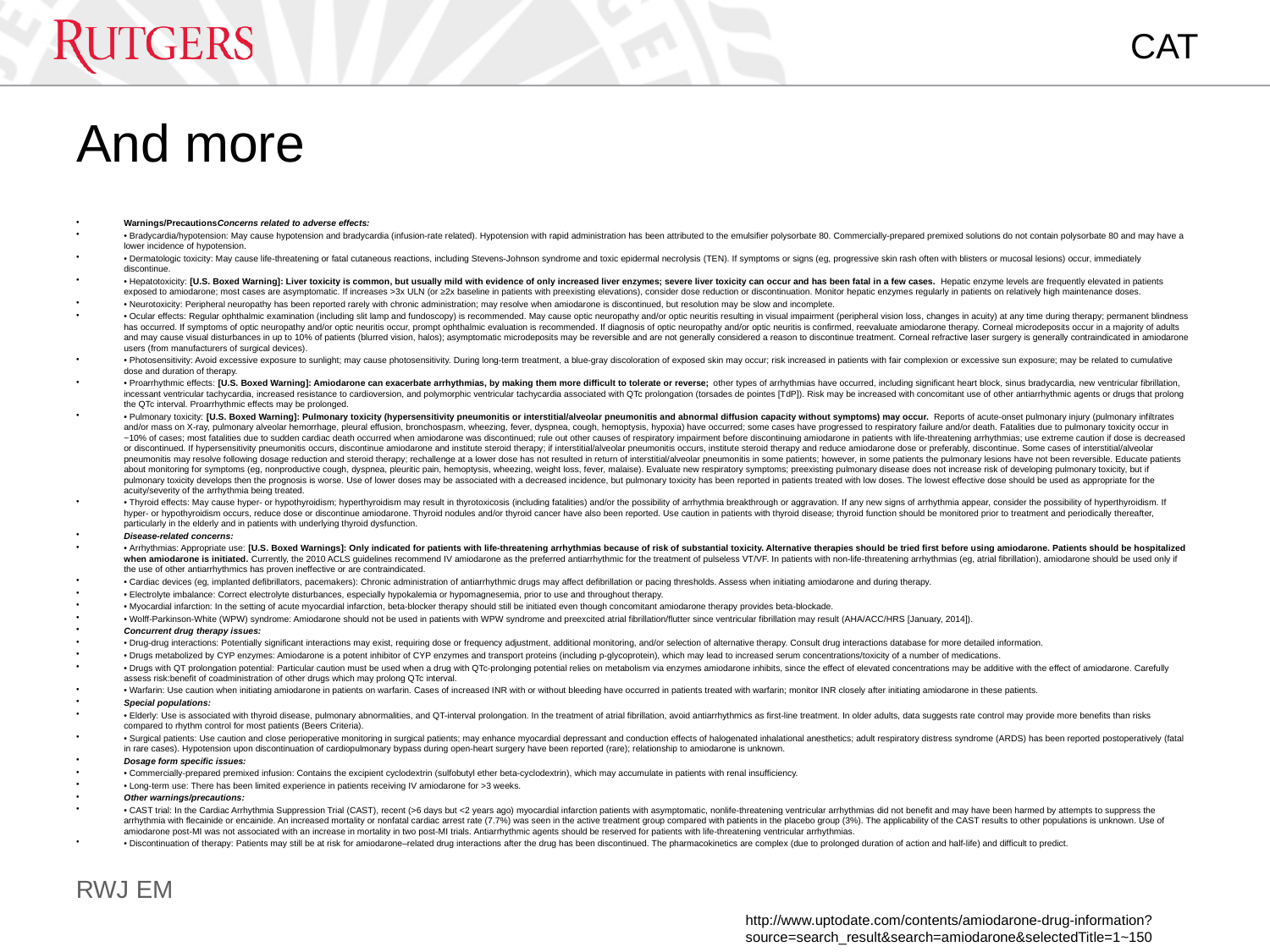

# And more
Warnings/PrecautionsConcerns related to adverse effects:
• Bradycardia/hypotension: May cause hypotension and bradycardia (infusion-rate related). Hypotension with rapid administration has been attributed to the emulsifier polysorbate 80. Commercially-prepared premixed solutions do not contain polysorbate 80 and may have a lower incidence of hypotension.
• Dermatologic toxicity: May cause life-threatening or fatal cutaneous reactions, including Stevens-Johnson syndrome and toxic epidermal necrolysis (TEN). If symptoms or signs (eg, progressive skin rash often with blisters or mucosal lesions) occur, immediately discontinue.
• Hepatotoxicity: [U.S. Boxed Warning]: Liver toxicity is common, but usually mild with evidence of only increased liver enzymes; severe liver toxicity can occur and has been fatal in a few cases. Hepatic enzyme levels are frequently elevated in patients exposed to amiodarone; most cases are asymptomatic. If increases >3x ULN (or ≥2x baseline in patients with preexisting elevations), consider dose reduction or discontinuation. Monitor hepatic enzymes regularly in patients on relatively high maintenance doses.
• Neurotoxicity: Peripheral neuropathy has been reported rarely with chronic administration; may resolve when amiodarone is discontinued, but resolution may be slow and incomplete.
• Ocular effects: Regular ophthalmic examination (including slit lamp and fundoscopy) is recommended. May cause optic neuropathy and/or optic neuritis resulting in visual impairment (peripheral vision loss, changes in acuity) at any time during therapy; permanent blindness has occurred. If symptoms of optic neuropathy and/or optic neuritis occur, prompt ophthalmic evaluation is recommended. If diagnosis of optic neuropathy and/or optic neuritis is confirmed, reevaluate amiodarone therapy. Corneal microdeposits occur in a majority of adults and may cause visual disturbances in up to 10% of patients (blurred vision, halos); asymptomatic microdeposits may be reversible and are not generally considered a reason to discontinue treatment. Corneal refractive laser surgery is generally contraindicated in amiodarone users (from manufacturers of surgical devices).
• Photosensitivity: Avoid excessive exposure to sunlight; may cause photosensitivity. During long-term treatment, a blue-gray discoloration of exposed skin may occur; risk increased in patients with fair complexion or excessive sun exposure; may be related to cumulative dose and duration of therapy.
• Proarrhythmic effects: [U.S. Boxed Warning]: Amiodarone can exacerbate arrhythmias, by making them more difficult to tolerate or reverse; other types of arrhythmias have occurred, including significant heart block, sinus bradycardia, new ventricular fibrillation, incessant ventricular tachycardia, increased resistance to cardioversion, and polymorphic ventricular tachycardia associated with QTc prolongation (torsades de pointes [TdP]). Risk may be increased with concomitant use of other antiarrhythmic agents or drugs that prolong the QTc interval. Proarrhythmic effects may be prolonged.
• Pulmonary toxicity: [U.S. Boxed Warning]: Pulmonary toxicity (hypersensitivity pneumonitis or interstitial/alveolar pneumonitis and abnormal diffusion capacity without symptoms) may occur. Reports of acute-onset pulmonary injury (pulmonary infiltrates and/or mass on X-ray, pulmonary alveolar hemorrhage, pleural effusion, bronchospasm, wheezing, fever, dyspnea, cough, hemoptysis, hypoxia) have occurred; some cases have progressed to respiratory failure and/or death. Fatalities due to pulmonary toxicity occur in ~10% of cases; most fatalities due to sudden cardiac death occurred when amiodarone was discontinued; rule out other causes of respiratory impairment before discontinuing amiodarone in patients with life-threatening arrhythmias; use extreme caution if dose is decreased or discontinued. If hypersensitivity pneumonitis occurs, discontinue amiodarone and institute steroid therapy; if interstitial/alveolar pneumonitis occurs, institute steroid therapy and reduce amiodarone dose or preferably, discontinue. Some cases of interstitial/alveolar pneumonitis may resolve following dosage reduction and steroid therapy; rechallenge at a lower dose has not resulted in return of interstitial/alveolar pneumonitis in some patients; however, in some patients the pulmonary lesions have not been reversible. Educate patients about monitoring for symptoms (eg, nonproductive cough, dyspnea, pleuritic pain, hemoptysis, wheezing, weight loss, fever, malaise). Evaluate new respiratory symptoms; preexisting pulmonary disease does not increase risk of developing pulmonary toxicity, but if pulmonary toxicity develops then the prognosis is worse. Use of lower doses may be associated with a decreased incidence, but pulmonary toxicity has been reported in patients treated with low doses. The lowest effective dose should be used as appropriate for the acuity/severity of the arrhythmia being treated.
• Thyroid effects: May cause hyper- or hypothyroidism; hyperthyroidism may result in thyrotoxicosis (including fatalities) and/or the possibility of arrhythmia breakthrough or aggravation. If any new signs of arrhythmia appear, consider the possibility of hyperthyroidism. If hyper- or hypothyroidism occurs, reduce dose or discontinue amiodarone. Thyroid nodules and/or thyroid cancer have also been reported. Use caution in patients with thyroid disease; thyroid function should be monitored prior to treatment and periodically thereafter, particularly in the elderly and in patients with underlying thyroid dysfunction.
Disease-related concerns:
• Arrhythmias: Appropriate use: [U.S. Boxed Warnings]: Only indicated for patients with life-threatening arrhythmias because of risk of substantial toxicity. Alternative therapies should be tried first before using amiodarone. Patients should be hospitalized when amiodarone is initiated. Currently, the 2010 ACLS guidelines recommend IV amiodarone as the preferred antiarrhythmic for the treatment of pulseless VT/VF. In patients with non-life-threatening arrhythmias (eg, atrial fibrillation), amiodarone should be used only if the use of other antiarrhythmics has proven ineffective or are contraindicated.
• Cardiac devices (eg, implanted defibrillators, pacemakers): Chronic administration of antiarrhythmic drugs may affect defibrillation or pacing thresholds. Assess when initiating amiodarone and during therapy.
• Electrolyte imbalance: Correct electrolyte disturbances, especially hypokalemia or hypomagnesemia, prior to use and throughout therapy.
• Myocardial infarction: In the setting of acute myocardial infarction, beta-blocker therapy should still be initiated even though concomitant amiodarone therapy provides beta-blockade.
• Wolff-Parkinson-White (WPW) syndrome: Amiodarone should not be used in patients with WPW syndrome and preexcited atrial fibrillation/flutter since ventricular fibrillation may result (AHA/ACC/HRS [January, 2014]).
Concurrent drug therapy issues:
• Drug-drug interactions: Potentially significant interactions may exist, requiring dose or frequency adjustment, additional monitoring, and/or selection of alternative therapy. Consult drug interactions database for more detailed information.
• Drugs metabolized by CYP enzymes: Amiodarone is a potent inhibitor of CYP enzymes and transport proteins (including p-glycoprotein), which may lead to increased serum concentrations/toxicity of a number of medications.
• Drugs with QT prolongation potential: Particular caution must be used when a drug with QTc-prolonging potential relies on metabolism via enzymes amiodarone inhibits, since the effect of elevated concentrations may be additive with the effect of amiodarone. Carefully assess risk:benefit of coadministration of other drugs which may prolong QTc interval.
• Warfarin: Use caution when initiating amiodarone in patients on warfarin. Cases of increased INR with or without bleeding have occurred in patients treated with warfarin; monitor INR closely after initiating amiodarone in these patients.
Special populations:
• Elderly: Use is associated with thyroid disease, pulmonary abnormalities, and QT-interval prolongation. In the treatment of atrial fibrillation, avoid antiarrhythmics as first-line treatment. In older adults, data suggests rate control may provide more benefits than risks compared to rhythm control for most patients (Beers Criteria).
• Surgical patients: Use caution and close perioperative monitoring in surgical patients; may enhance myocardial depressant and conduction effects of halogenated inhalational anesthetics; adult respiratory distress syndrome (ARDS) has been reported postoperatively (fatal in rare cases). Hypotension upon discontinuation of cardiopulmonary bypass during open-heart surgery have been reported (rare); relationship to amiodarone is unknown.
Dosage form specific issues:
• Commercially-prepared premixed infusion: Contains the excipient cyclodextrin (sulfobutyl ether beta-cyclodextrin), which may accumulate in patients with renal insufficiency.
• Long-term use: There has been limited experience in patients receiving IV amiodarone for >3 weeks.
Other warnings/precautions:
• CAST trial: In the Cardiac Arrhythmia Suppression Trial (CAST), recent (>6 days but <2 years ago) myocardial infarction patients with asymptomatic, nonlife-threatening ventricular arrhythmias did not benefit and may have been harmed by attempts to suppress the arrhythmia with flecainide or encainide. An increased mortality or nonfatal cardiac arrest rate (7.7%) was seen in the active treatment group compared with patients in the placebo group (3%). The applicability of the CAST results to other populations is unknown. Use of amiodarone post-MI was not associated with an increase in mortality in two post-MI trials. Antiarrhythmic agents should be reserved for patients with life-threatening ventricular arrhythmias.
• Discontinuation of therapy: Patients may still be at risk for amiodarone–related drug interactions after the drug has been discontinued. The pharmacokinetics are complex (due to prolonged duration of action and half-life) and difficult to predict.

http://www.uptodate.com/contents/amiodarone-drug-information?source=search_result&search=amiodarone&selectedTitle=1~150